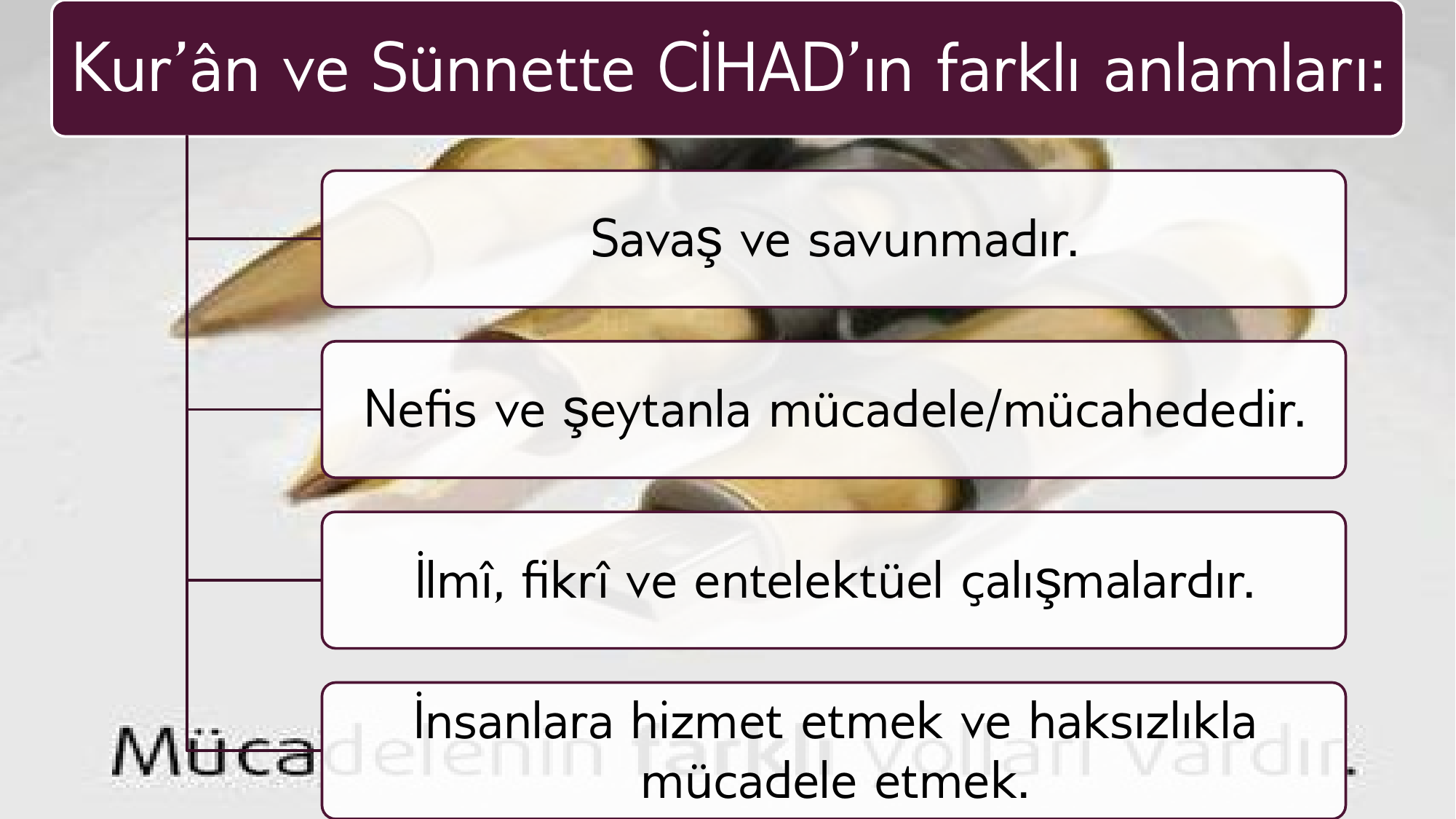

Kur’ân ve Sünnette CİHAD’ın farklı anlamları:
Savaş ve savunmadır.
Nefis ve şeytanla mücadele/mücahededir.
İlmî, fikrî ve entelektüel çalışmalardır.
İnsanlara hizmet etmek ve haksızlıkla mücadele etmek.